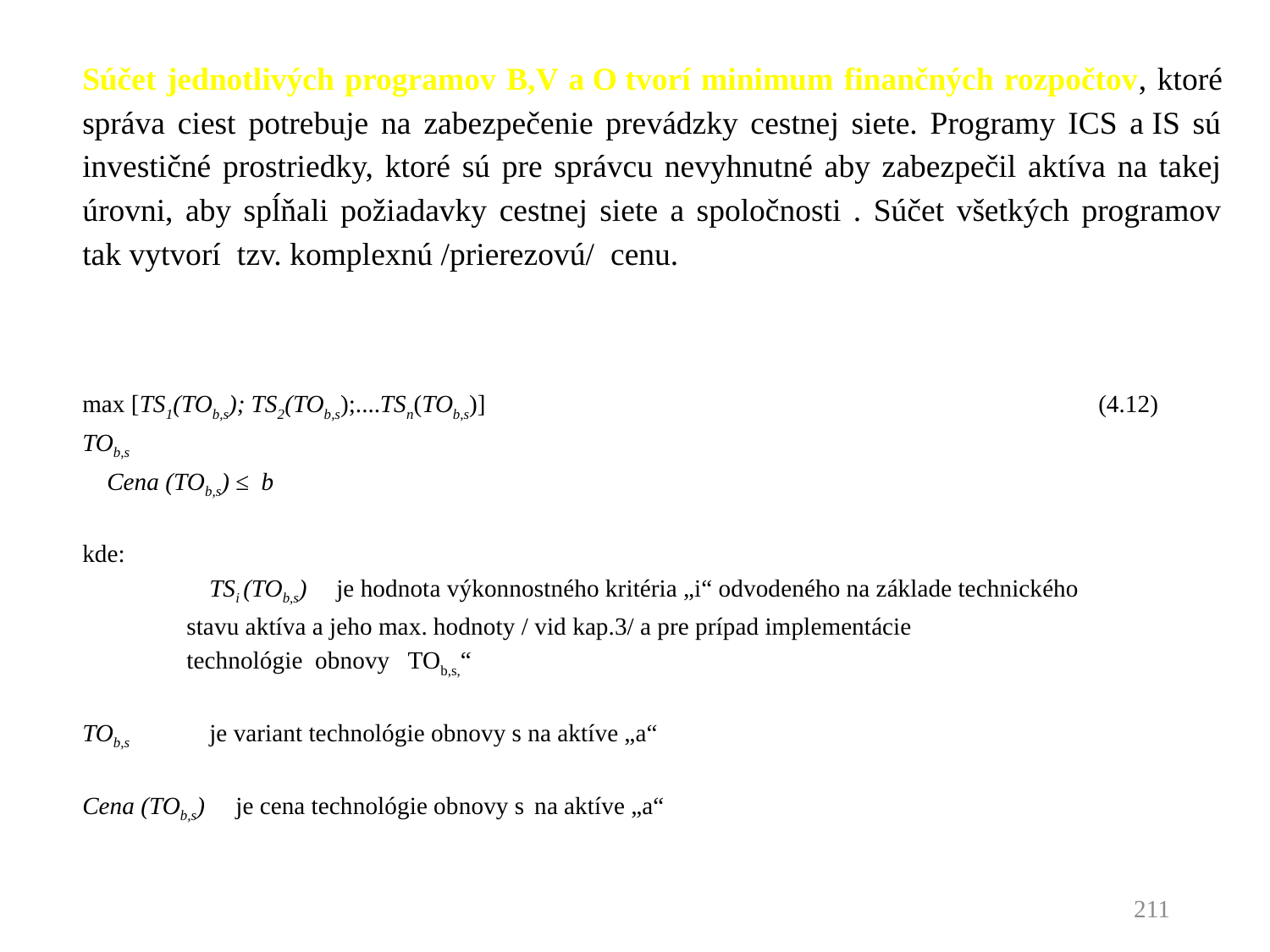

Súčet jednotlivých programov B,V a O tvorí minimum finančných rozpočtov, ktoré správa ciest potrebuje na zabezpečenie prevádzky cestnej siete. Programy ICS a IS sú investičné prostriedky, ktoré sú pre správcu nevyhnutné aby zabezpečil aktíva na takej úrovni, aby spĺňali požiadavky cestnej siete a spoločnosti . Súčet všetkých programov tak vytvorí  tzv. komplexnú /prierezovú/  cenu.

max [TS1(TOb,s); TS2(TOb,s);....TSn(TOb,s)] 					(4.12)
TOb,s
    Cena (TOb,s) ≤  b

kde:
	TSi (TOb,s)	je hodnota výkonnostného kritéria „i“ odvodeného na základe technického
                 stavu aktíva a jeho max. hodnoty / vid kap.3/ a pre prípad implementácie
                 technológie  obnovy   TOb,s,“

TOb,s	je variant technológie obnovy s na aktíve „a“

Cena (TOb,s)     je cena technológie obnovy s  na aktíve „a“
211